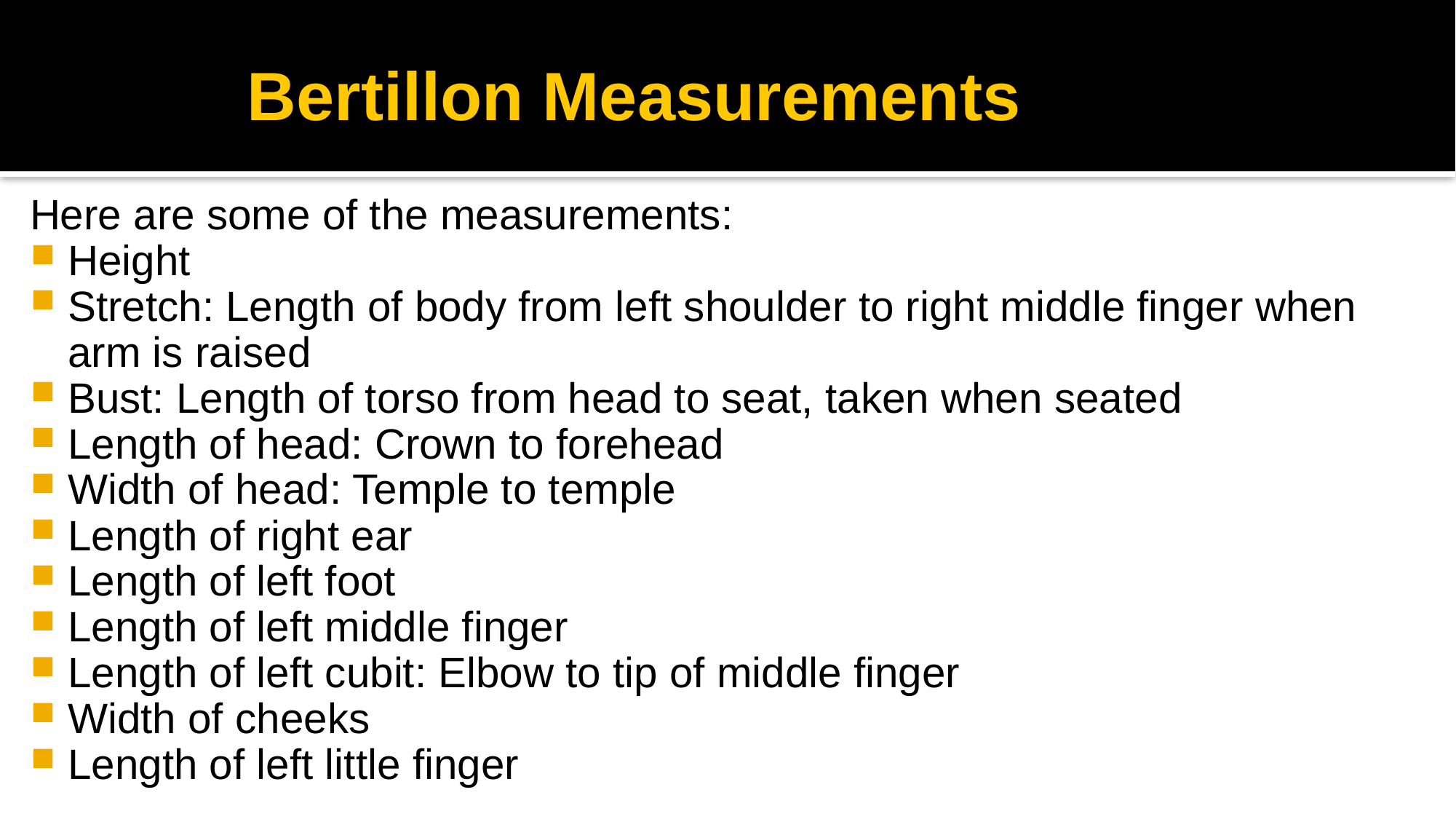

# Bertillon Measurements
Here are some of the measurements:
Height
Stretch: Length of body from left shoulder to right middle finger when arm is raised
Bust: Length of torso from head to seat, taken when seated
Length of head: Crown to forehead
Width of head: Temple to temple
Length of right ear
Length of left foot
Length of left middle finger
Length of left cubit: Elbow to tip of middle finger
Width of cheeks
Length of left little finger